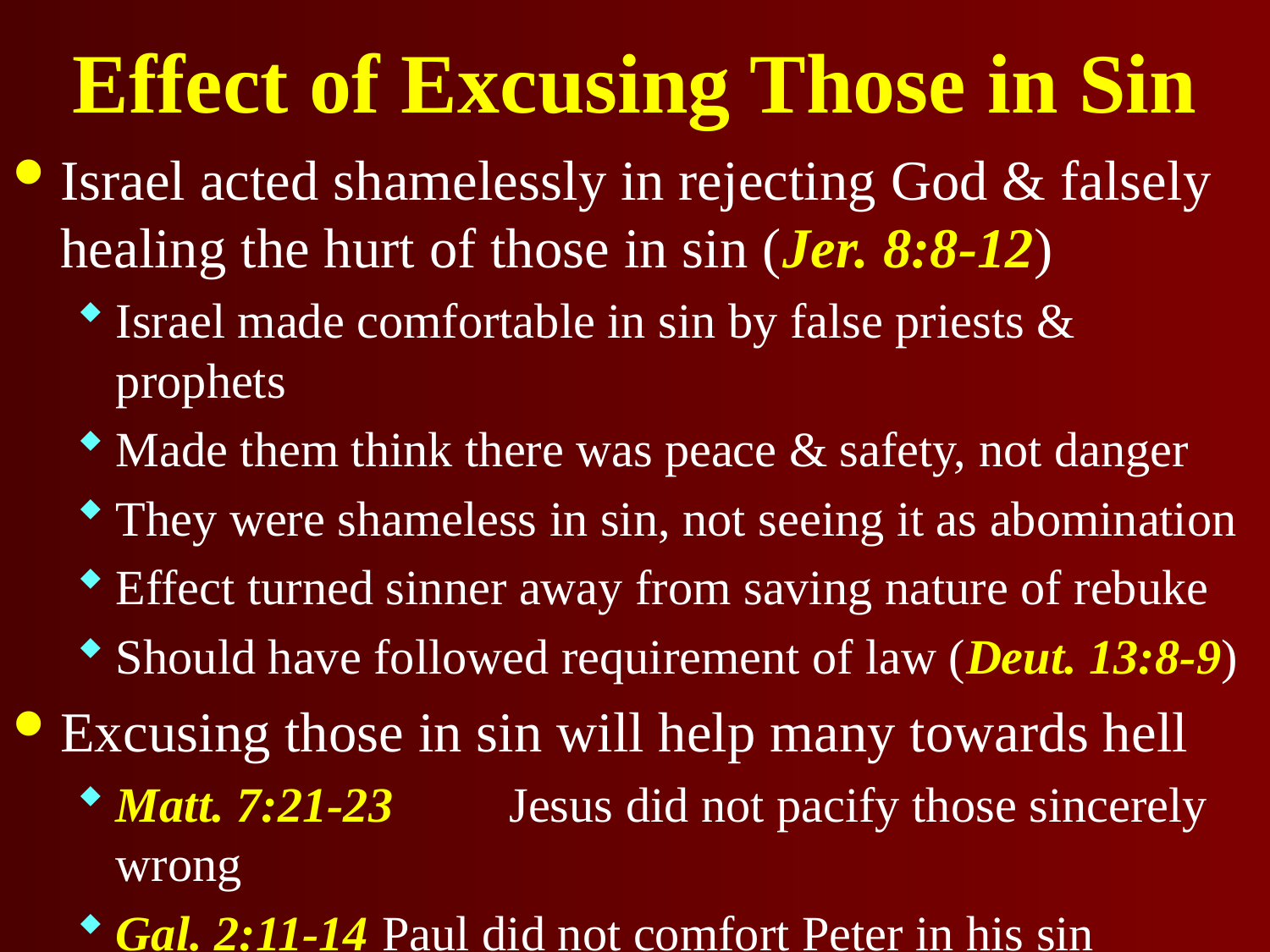

# Effect of Excusing Those in Sin
Israel acted shamelessly in rejecting God & falsely healing the hurt of those in sin (Jer. 8:8-12)
Israel made comfortable in sin by false priests & prophets
Made them think there was peace & safety, not danger
They were shameless in sin, not seeing it as abomination
Effect turned sinner away from saving nature of rebuke
Should have followed requirement of law (Deut. 13:8-9)
Excusing those in sin will help many towards hell
Matt. 7:21-23	 Jesus did not pacify those sincerely wrong
Gal. 2:11-14	 Paul did not comfort Peter in his sin
Eph. 5:11	 Not only to avoid sin, but rebuke it as well